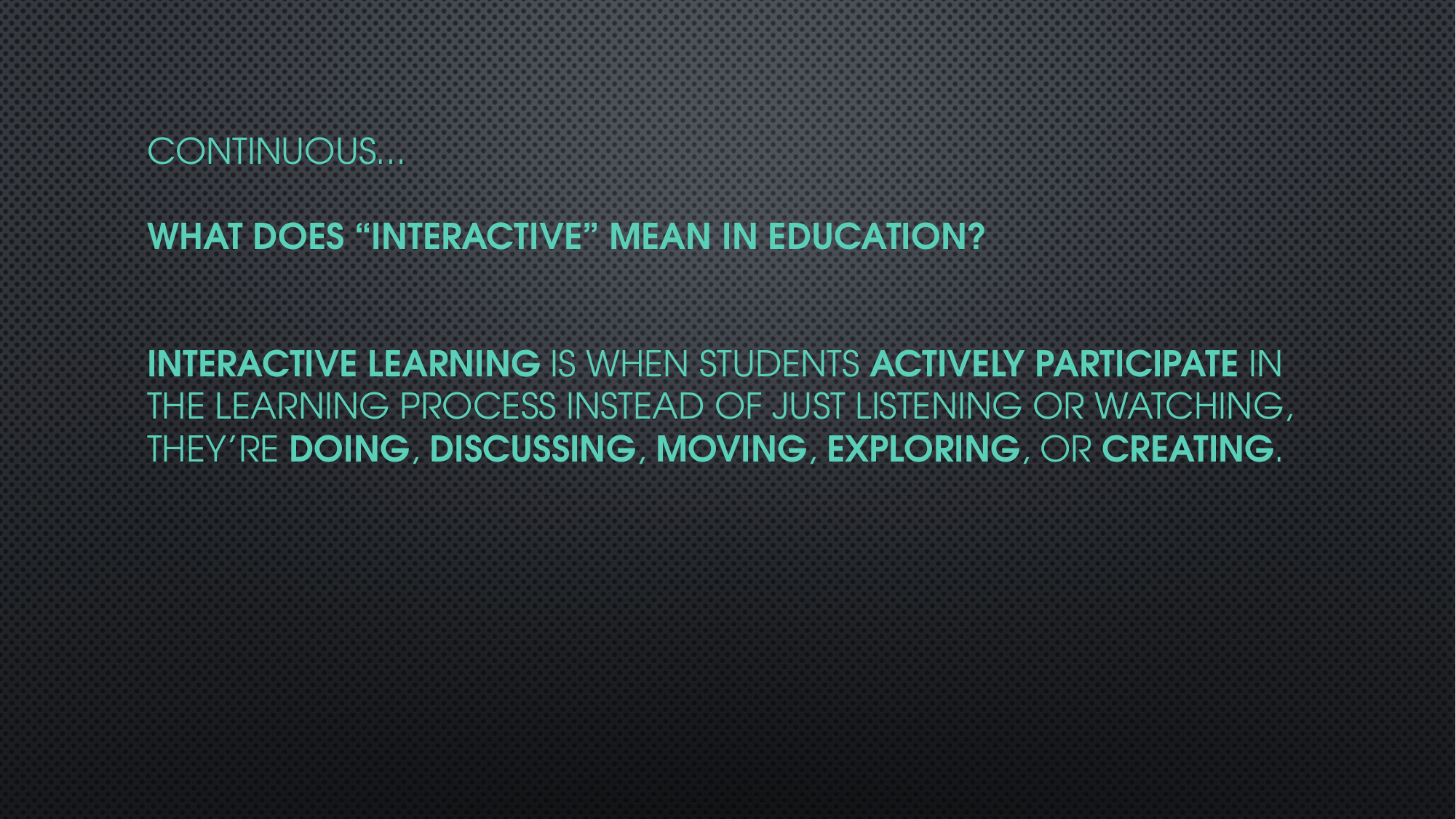

# Continuous… What Does “Interactive” Mean in Education? Interactive learning is when students actively participate in the learning process instead of just listening or watching, they’re doing, discussing, moving, exploring, or creating.